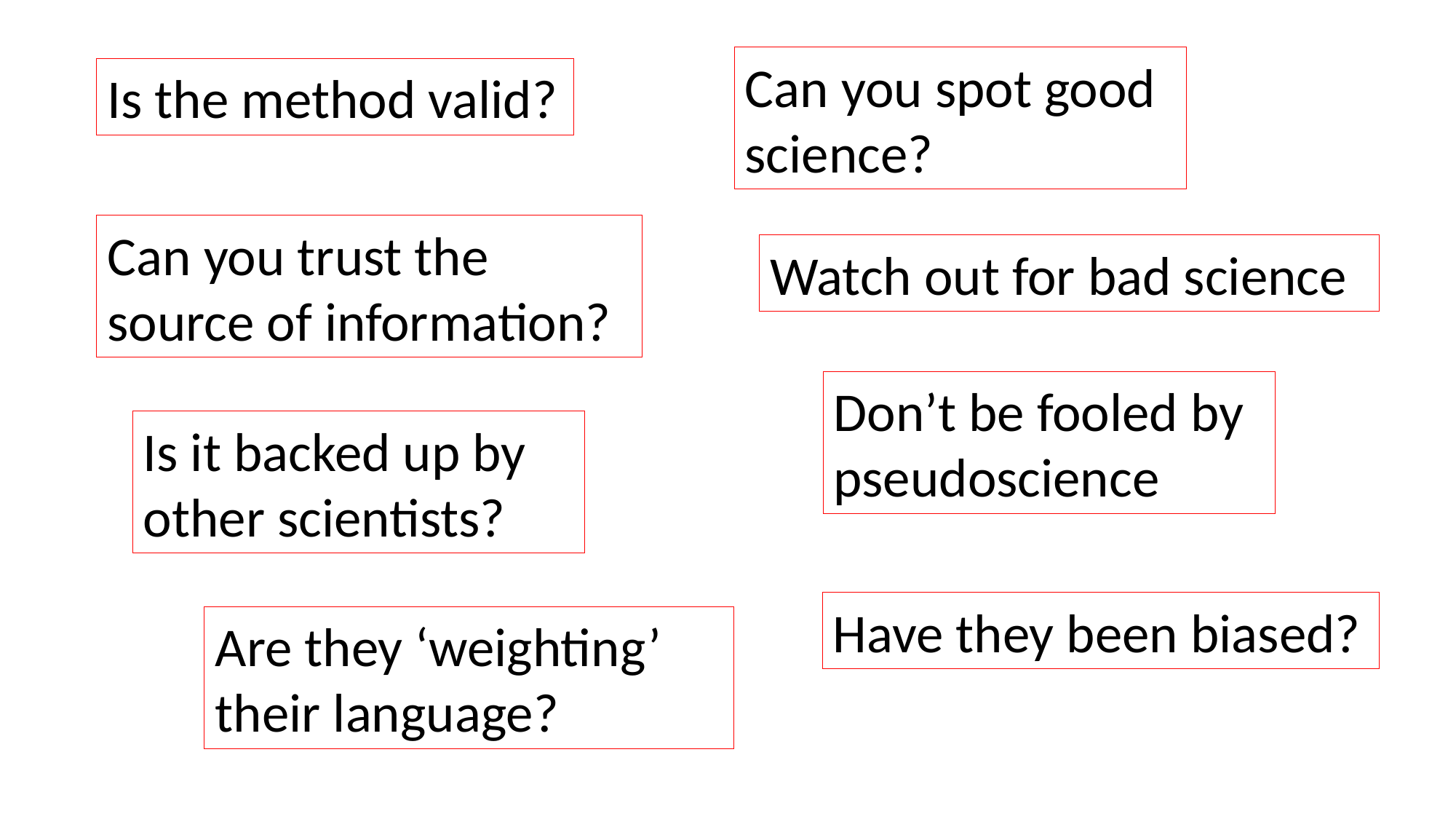

Can you spot good science?
Is the method valid?
Can you trust the source of information?
Watch out for bad science
Don’t be fooled by pseudoscience
Is it backed up by other scientists?
Have they been biased?
Are they ‘weighting’ their language?